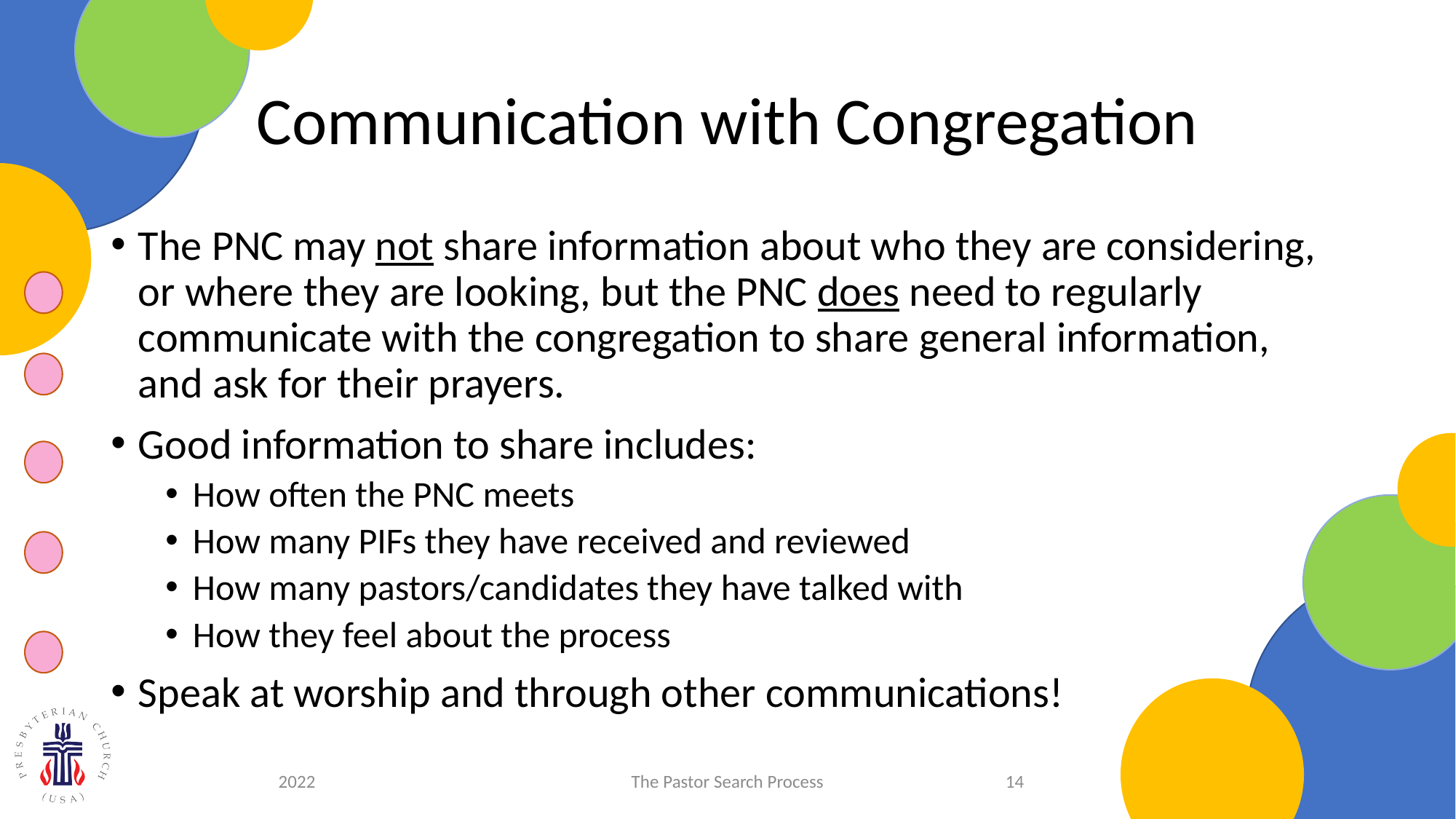

# Communication with Congregation
The PNC may not share information about who they are considering, or where they are looking, but the PNC does need to regularly communicate with the congregation to share general information, and ask for their prayers.
Good information to share includes:
How often the PNC meets
How many PIFs they have received and reviewed
How many pastors/candidates they have talked with
How they feel about the process
Speak at worship and through other communications!
2022
The Pastor Search Process
14